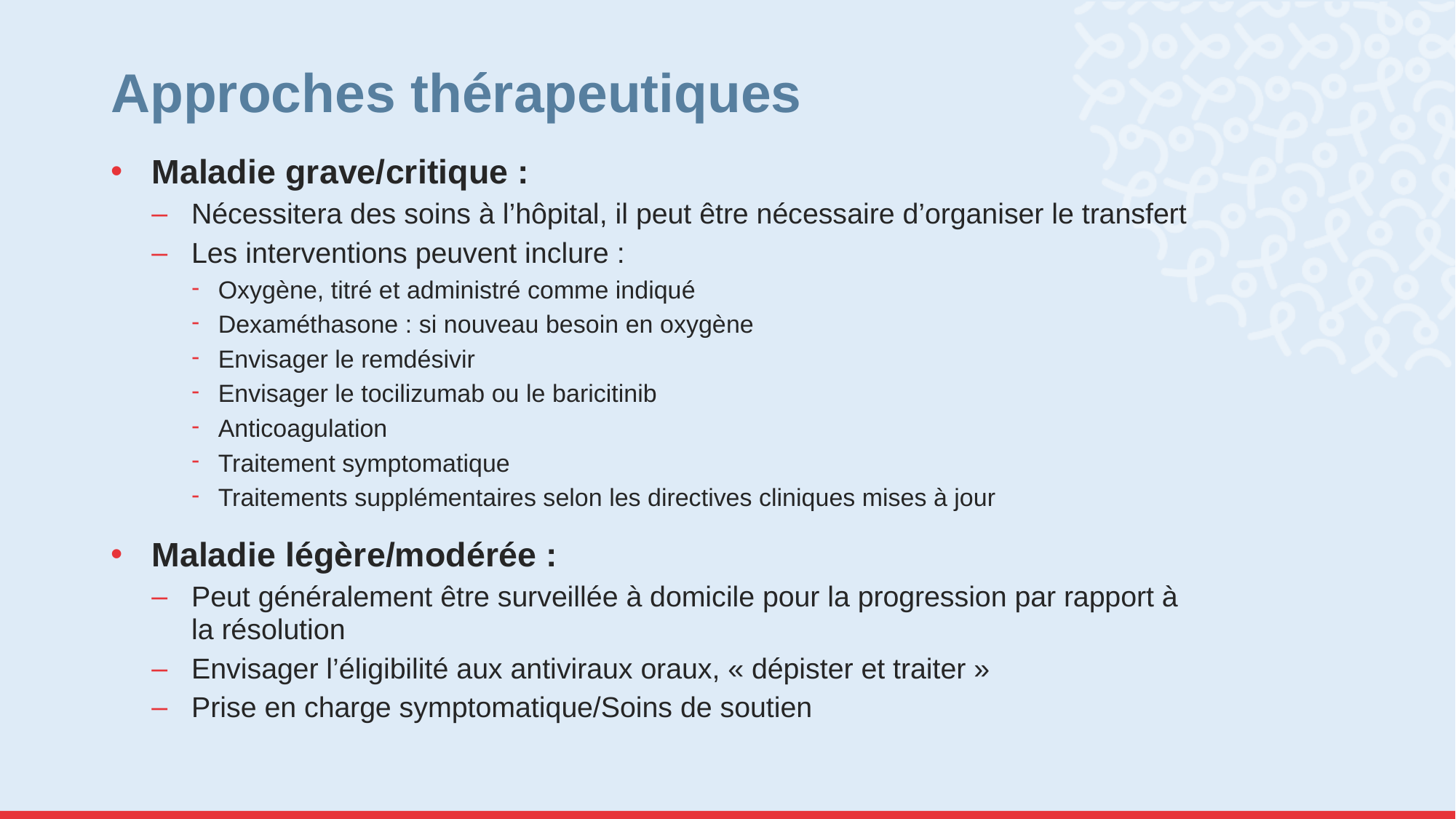

# Approches thérapeutiques
Maladie grave/critique :
Nécessitera des soins à l’hôpital, il peut être nécessaire d’organiser le transfert
Les interventions peuvent inclure :
Oxygène, titré et administré comme indiqué
Dexaméthasone : si nouveau besoin en oxygène
Envisager le remdésivir
Envisager le tocilizumab ou le baricitinib
Anticoagulation
Traitement symptomatique
Traitements supplémentaires selon les directives cliniques mises à jour
Maladie légère/modérée :
Peut généralement être surveillée à domicile pour la progression par rapport à la résolution
Envisager l’éligibilité aux antiviraux oraux, « dépister et traiter »
Prise en charge symptomatique/Soins de soutien